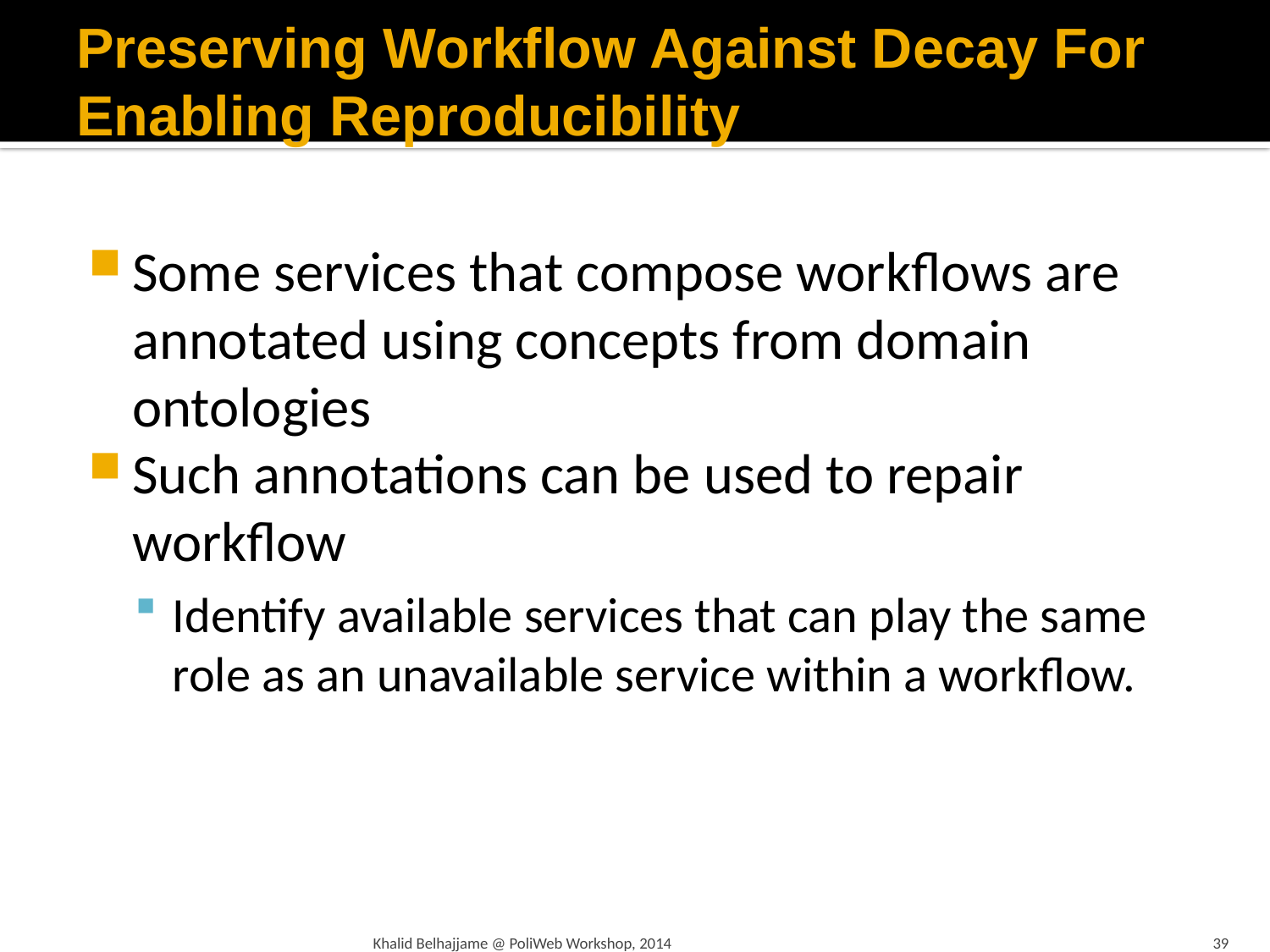

# Preserving Workflow Against Decay For Enabling Reproducibility
Some services that compose workflows are annotated using concepts from domain ontologies
Such annotations can be used to repair workflow
Identify available services that can play the same role as an unavailable service within a workflow.
Khalid Belhajjame @ PoliWeb Workshop, 2014
39